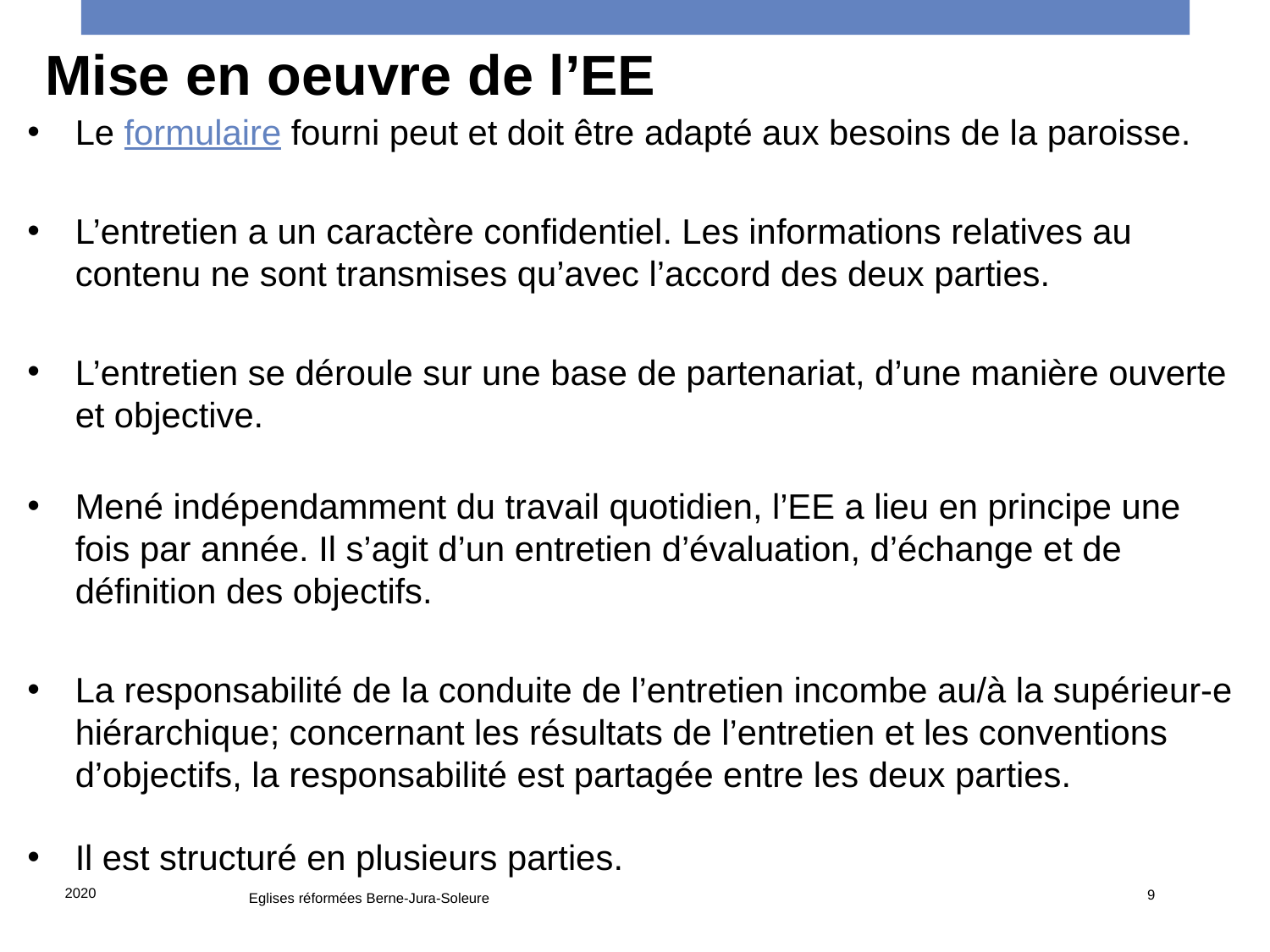

Mise en oeuvre de l’EE
Le formulaire fourni peut et doit être adapté aux besoins de la paroisse.

L’entretien a un caractère confidentiel. Les informations relatives au contenu ne sont transmises qu’avec l’accord des deux parties.

L’entretien se déroule sur une base de partenariat, d’une manière ouverte et objective.
Mené indépendamment du travail quotidien, l’EE a lieu en principe une fois par année. Il s’agit d’un entretien d’évaluation, d’échange et de définition des objectifs.

La responsabilité de la conduite de l’entretien incombe au/à la supérieur-e hiérarchique; concernant les résultats de l’entretien et les conventions d’objectifs, la responsabilité est partagée entre les deux parties.
Il est structuré en plusieurs parties.
2020
9
Eglises réformées Berne-Jura-Soleure